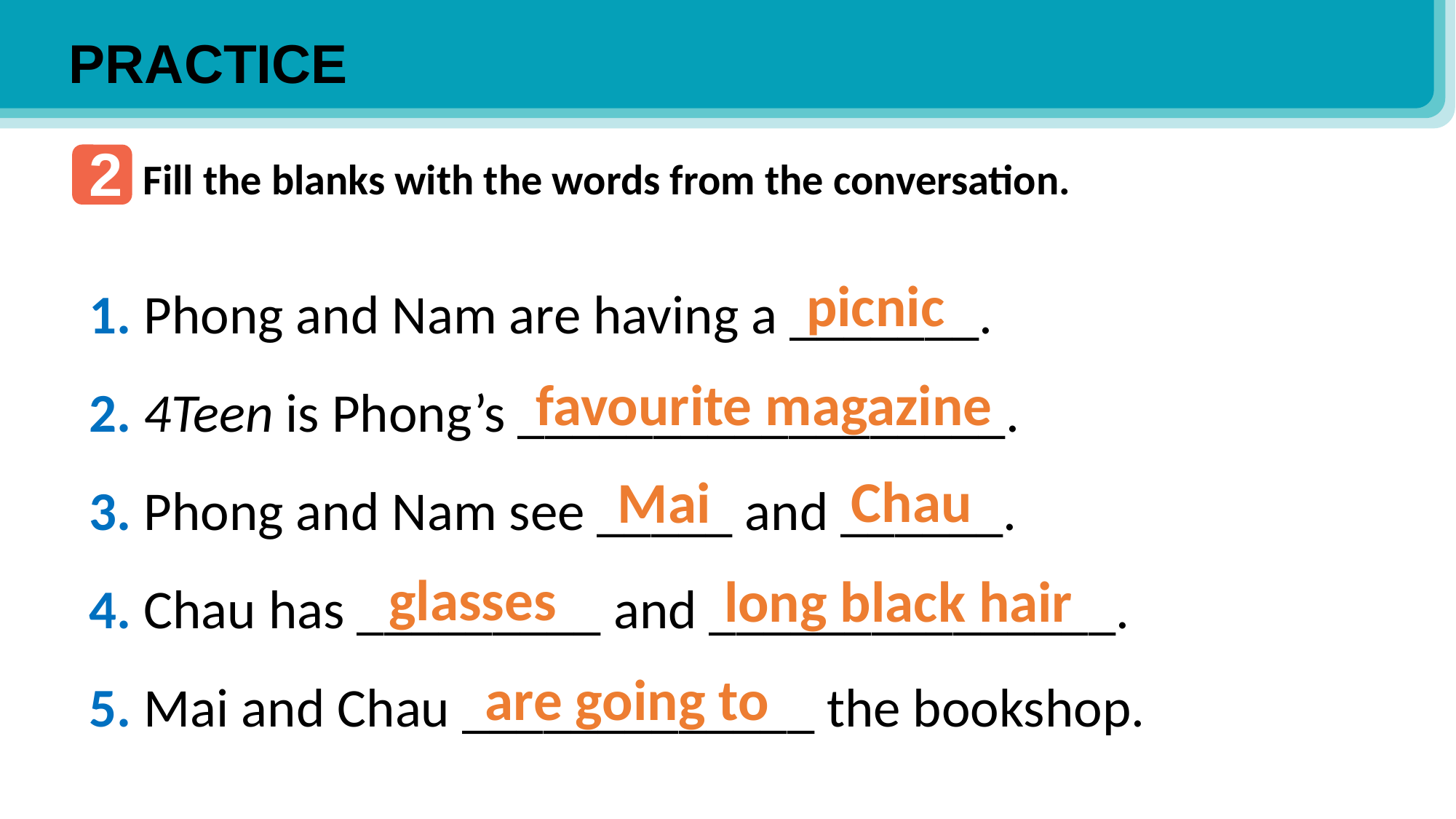

PRACTICE
2

Fill the blanks with the words from the conversation.
1. Phong and Nam are having a _______.
2. 4Teen is Phong’s __________________.
3. Phong and Nam see _____ and ______.
4. Chau has _________ and _______________.
5. Mai and Chau _____________ the bookshop.
picnic
favourite magazine
Chau
Mai
glasses
long black hair
are going to